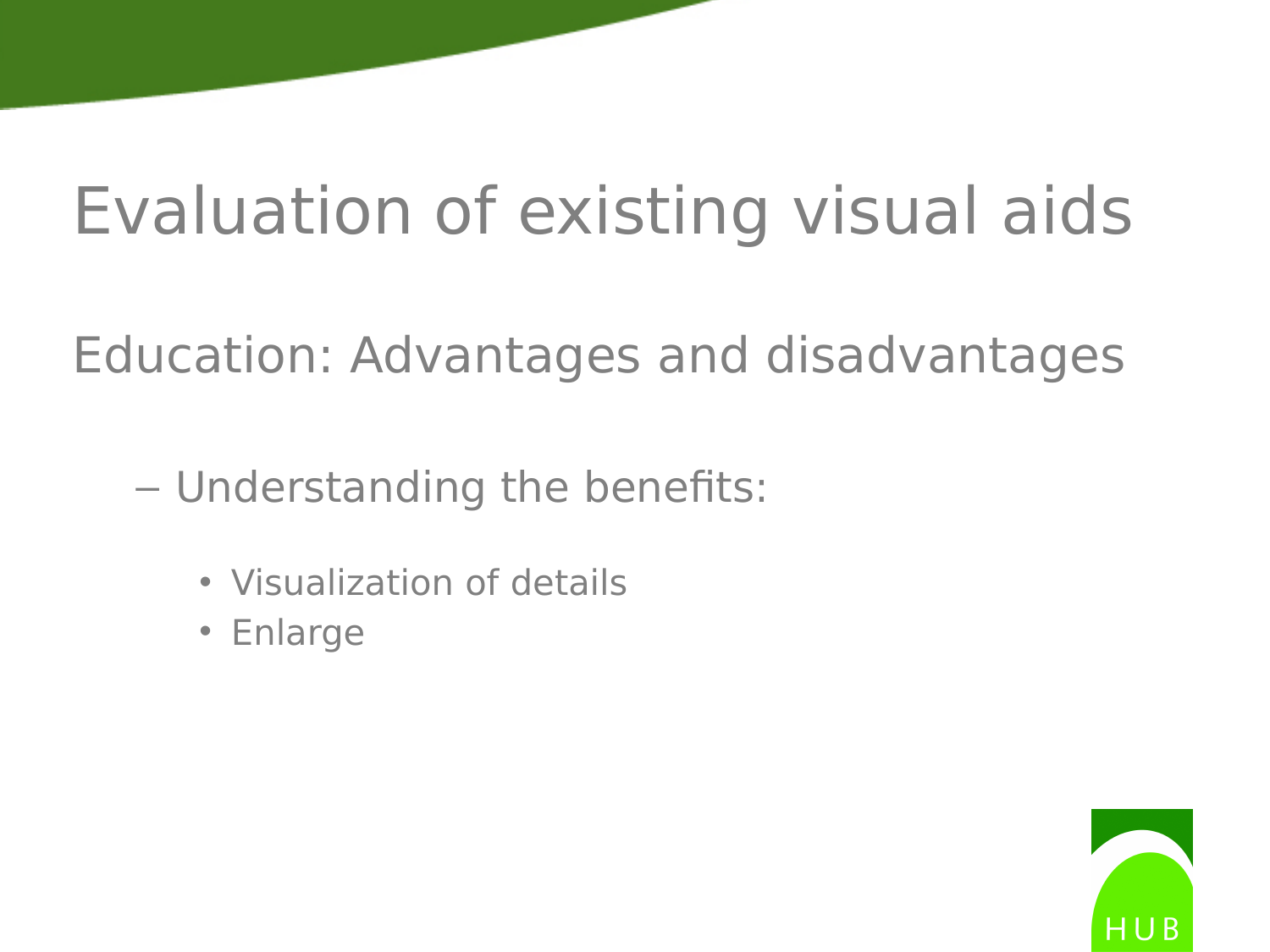

# Evaluation of existing visual aids
Education: Advantages and disadvantages

Understanding the benefits:
Visualization of details
Enlarge